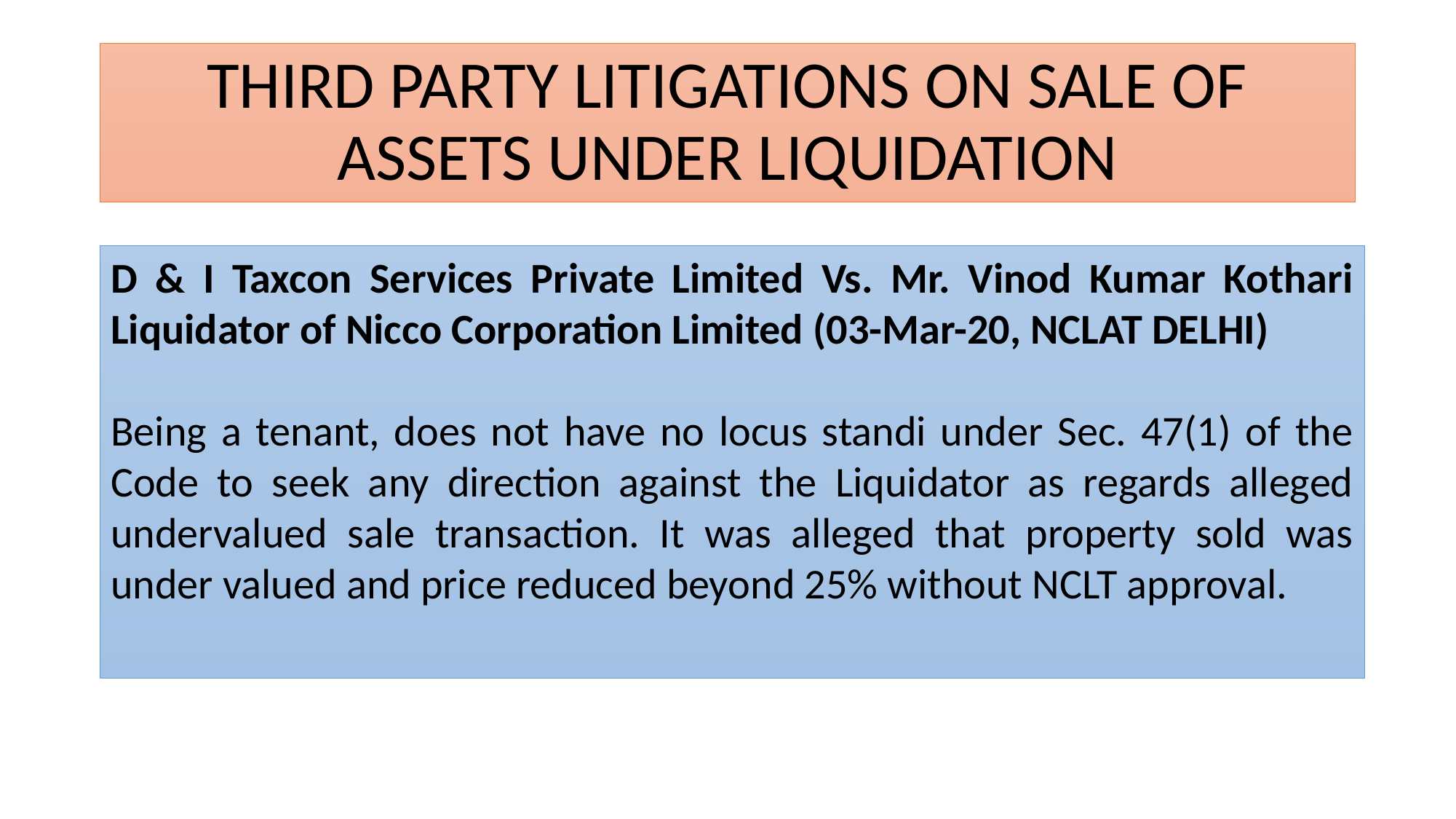

# THIRD PARTY LITIGATIONS ON SALE OF ASSETS UNDER LIQUIDATION
D & I Taxcon Services Private Limited Vs. Mr. Vinod Kumar Kothari Liquidator of Nicco Corporation Limited (03-Mar-20, NCLAT DELHI)

Being a tenant, does not have no locus standi under Sec. 47(1) of the Code to seek any direction against the Liquidator as regards alleged undervalued sale transaction. It was alleged that property sold was under valued and price reduced beyond 25% without NCLT approval.